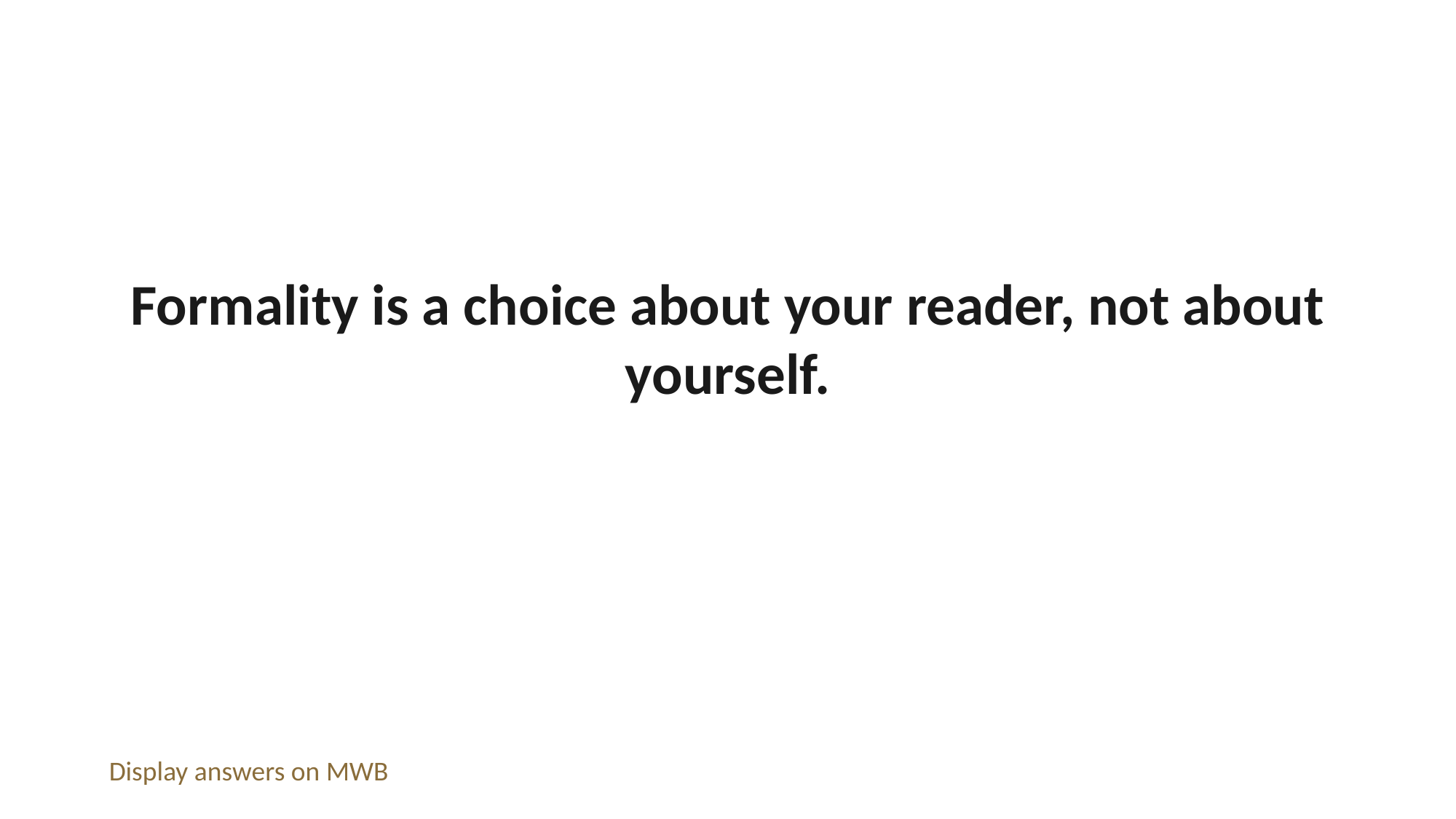

Formality is a choice about your reader, not about yourself.
Display answers on MWB